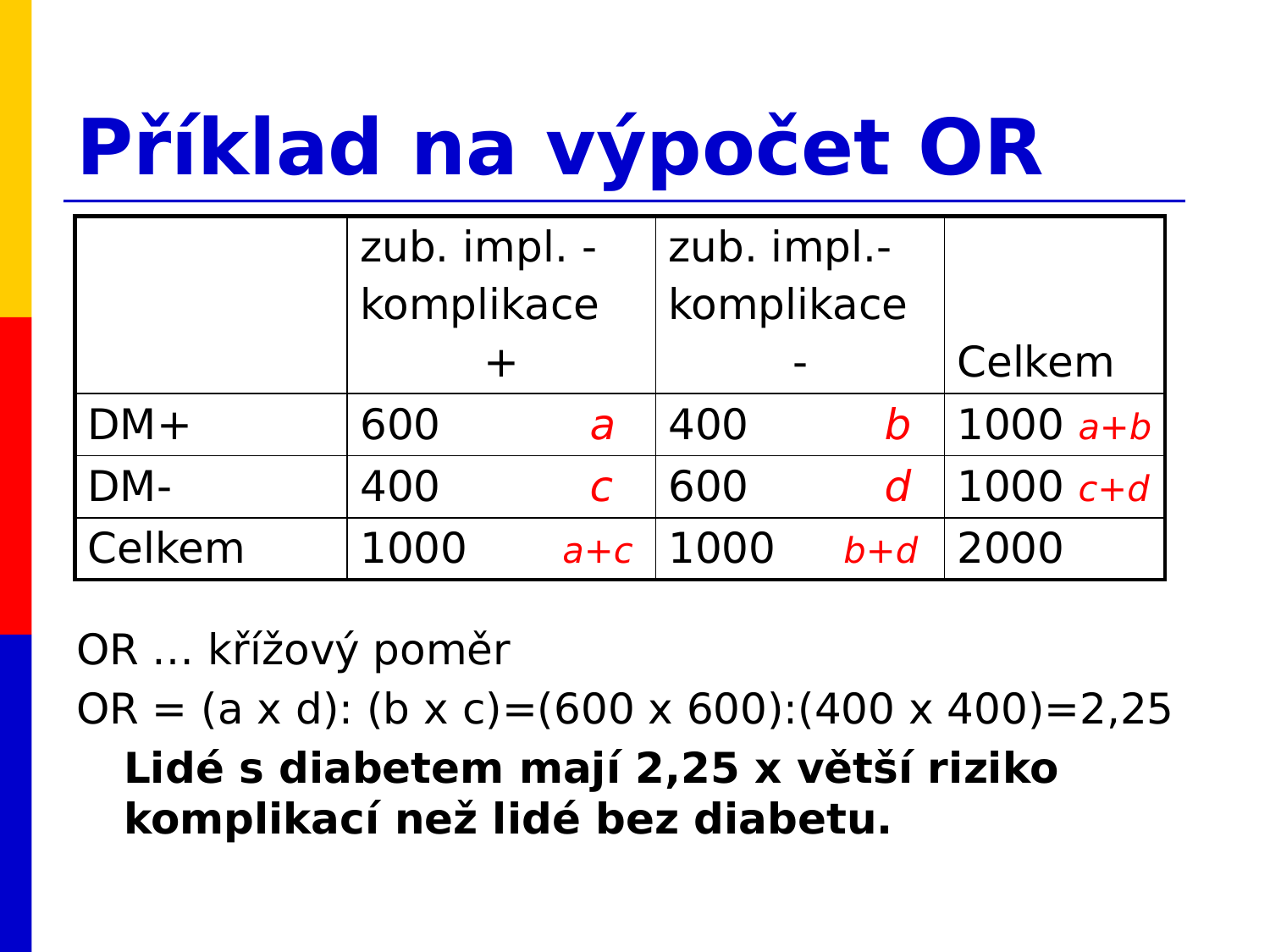

# Příklad na výpočet OR
|  | zub. impl. - komplikace + | zub. impl.- komplikace - | Celkem |
| --- | --- | --- | --- |
| DM+ | 600 a | 400 b | 1000 a+b |
| DM- | 400 c | 600 d | 1000 c+d |
| Celkem | 1000 a+c | 1000 b+d | 2000 |
OR … křížový poměr
OR = (a x d): (b x c)=(600 x 600):(400 x 400)=2,25
Lidé s diabetem mají 2,25 x větší riziko komplikací než lidé bez diabetu.